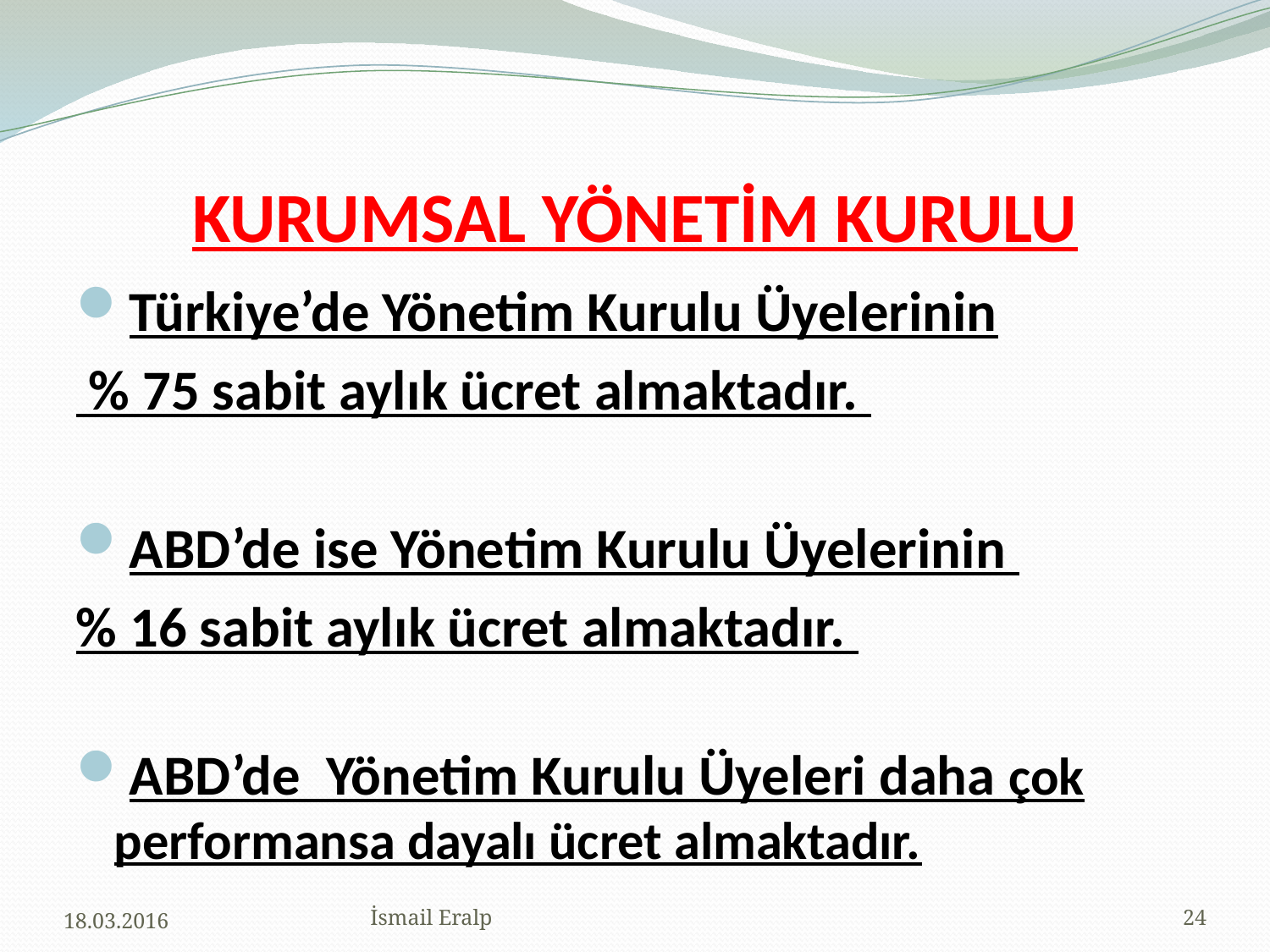

# KURUMSAL YÖNETİM KURULU
Türkiye’de Yönetim Kurulu Üyelerinin
 % 75 sabit aylık ücret almaktadır.

ABD’de ise Yönetim Kurulu Üyelerinin
% 16 sabit aylık ücret almaktadır.

ABD’de  Yönetim Kurulu Üyeleri daha çok performansa dayalı ücret almaktadır.
18.03.2016
İsmail Eralp
24